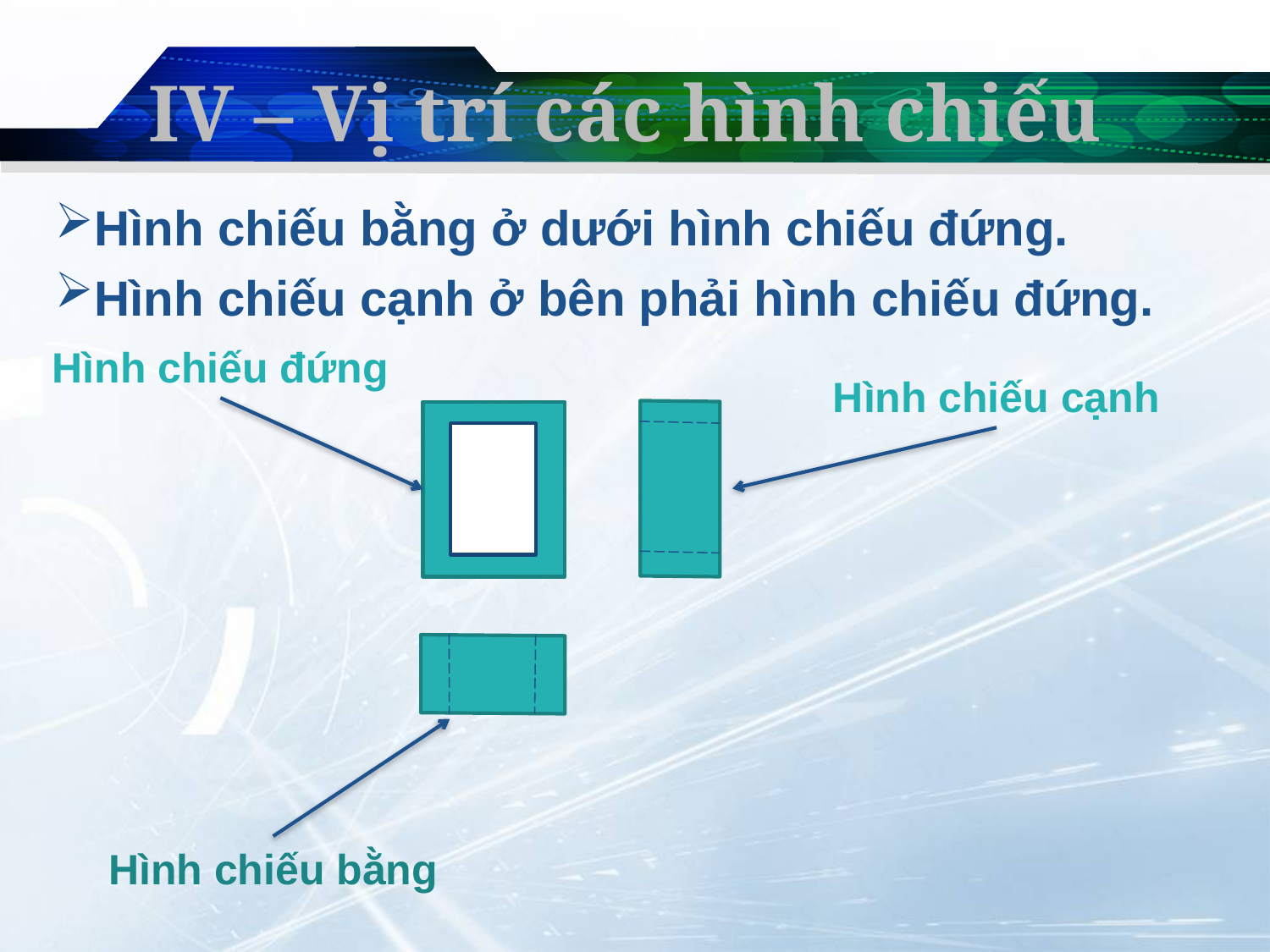

IV – Vị trí các hình chiếu
Hình chiếu bằng ở dưới hình chiếu đứng.
Hình chiếu cạnh ở bên phải hình chiếu đứng.
Hình chiếu đứng
Hình chiếu cạnh

Hình chiếu bằng